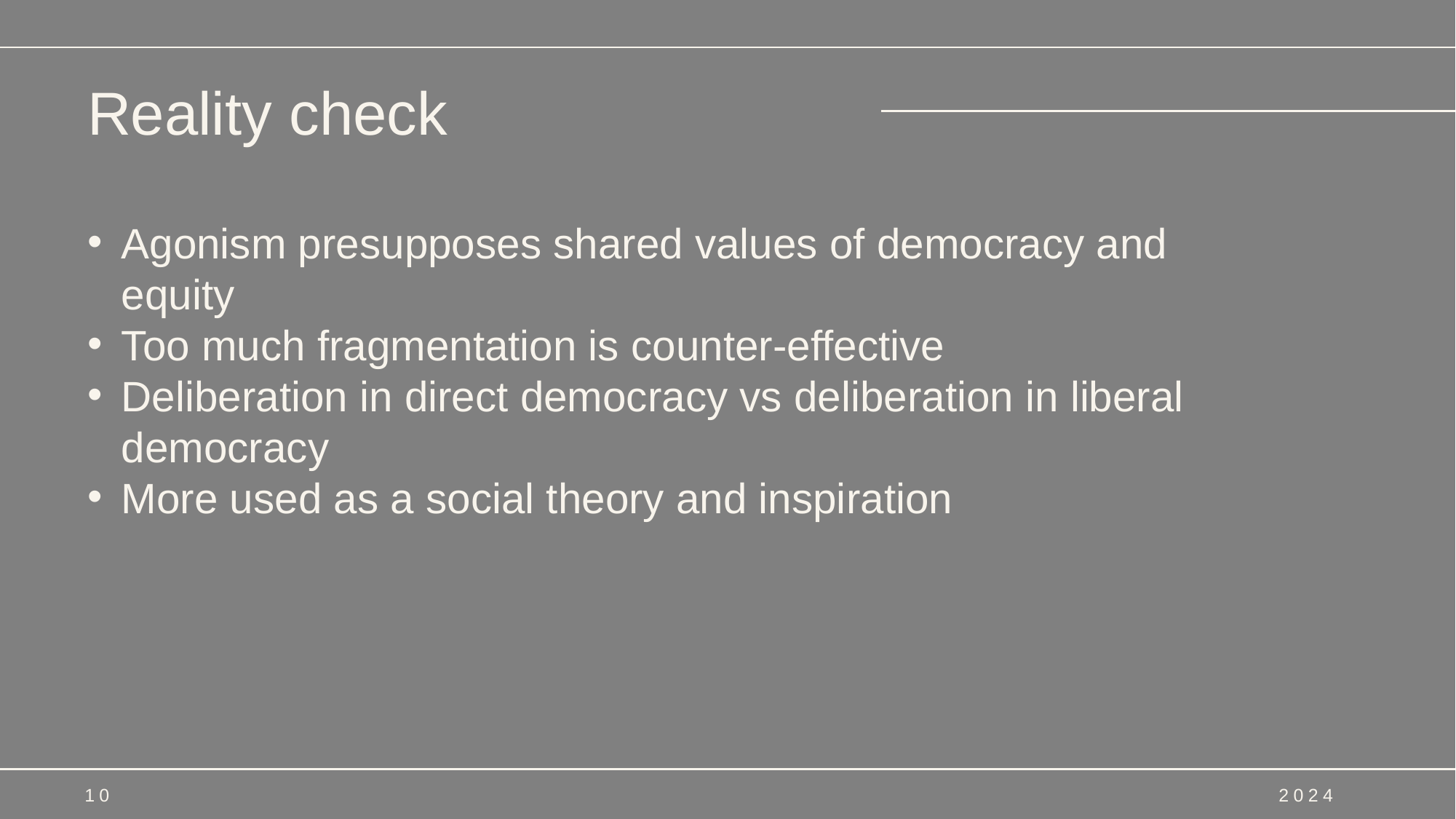

# Reality check
Agonism presupposes shared values of democracy and equity
Too much fragmentation is counter-effective
Deliberation in direct democracy vs deliberation in liberal democracy
More used as a social theory and inspiration

10
2024